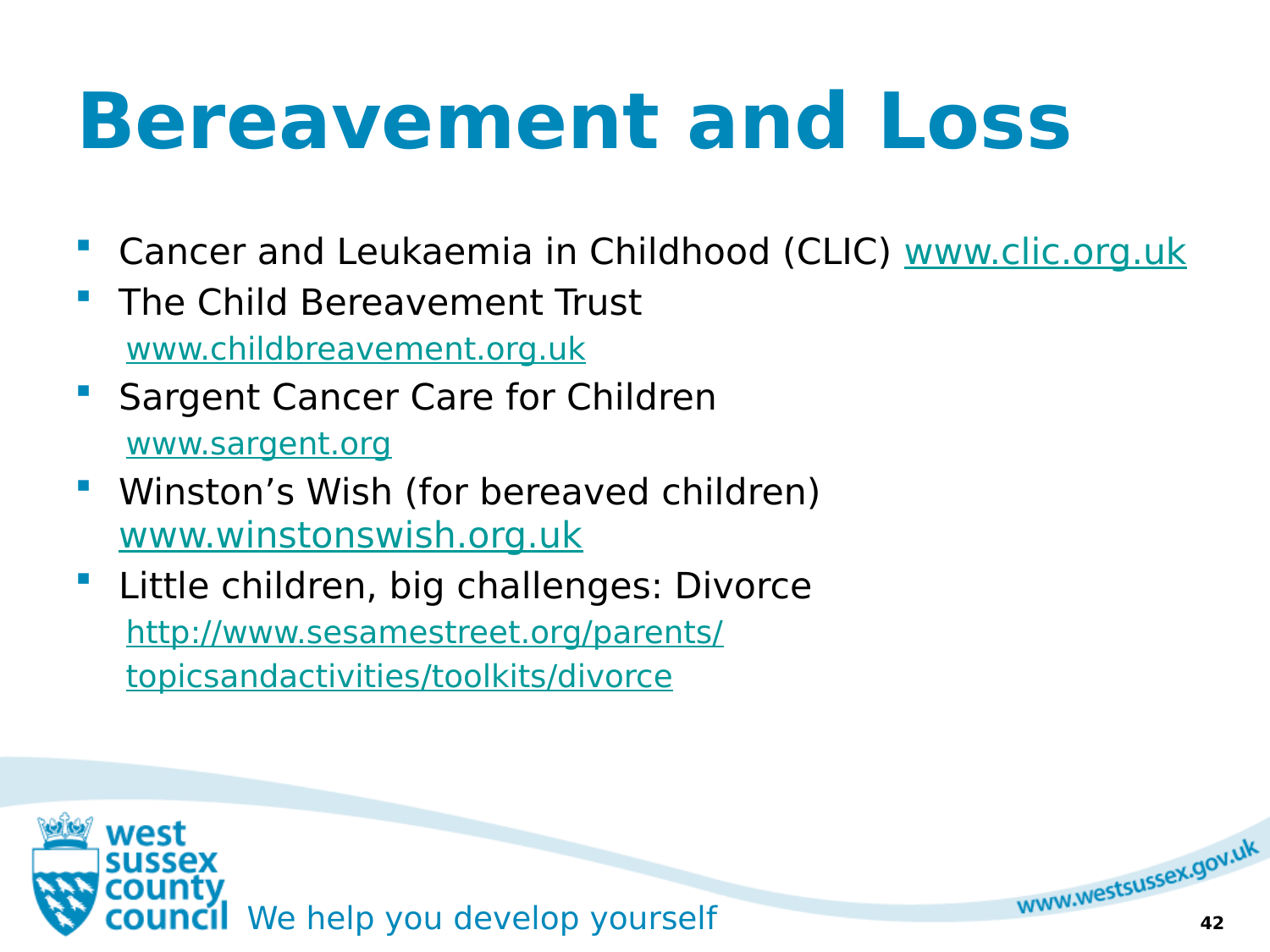

# Bereavement and Loss
Cancer and Leukaemia in Childhood (CLIC) www.clic.org.uk
The Child Bereavement Trust
www.childbreavement.org.uk
Sargent Cancer Care for Children
www.sargent.org
Winston’s Wish (for bereaved children) www.winstonswish.org.uk
Little children, big challenges: Divorce
http://www.sesamestreet.org/parents/
topicsandactivities/toolkits/divorce

42